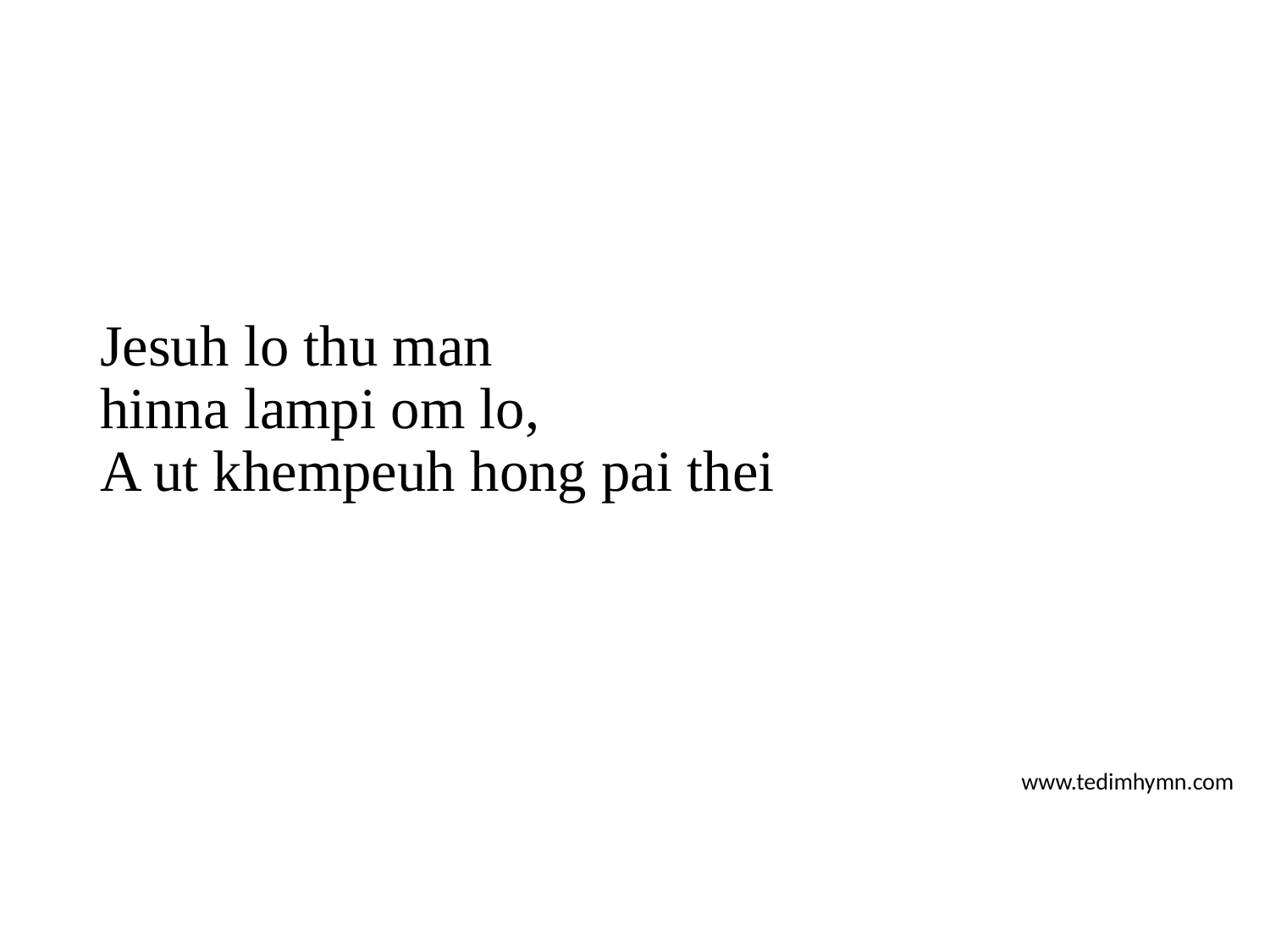

Jesuh lo thu man
hinna lampi om lo,
A ut khempeuh hong pai thei
www.tedimhymn.com